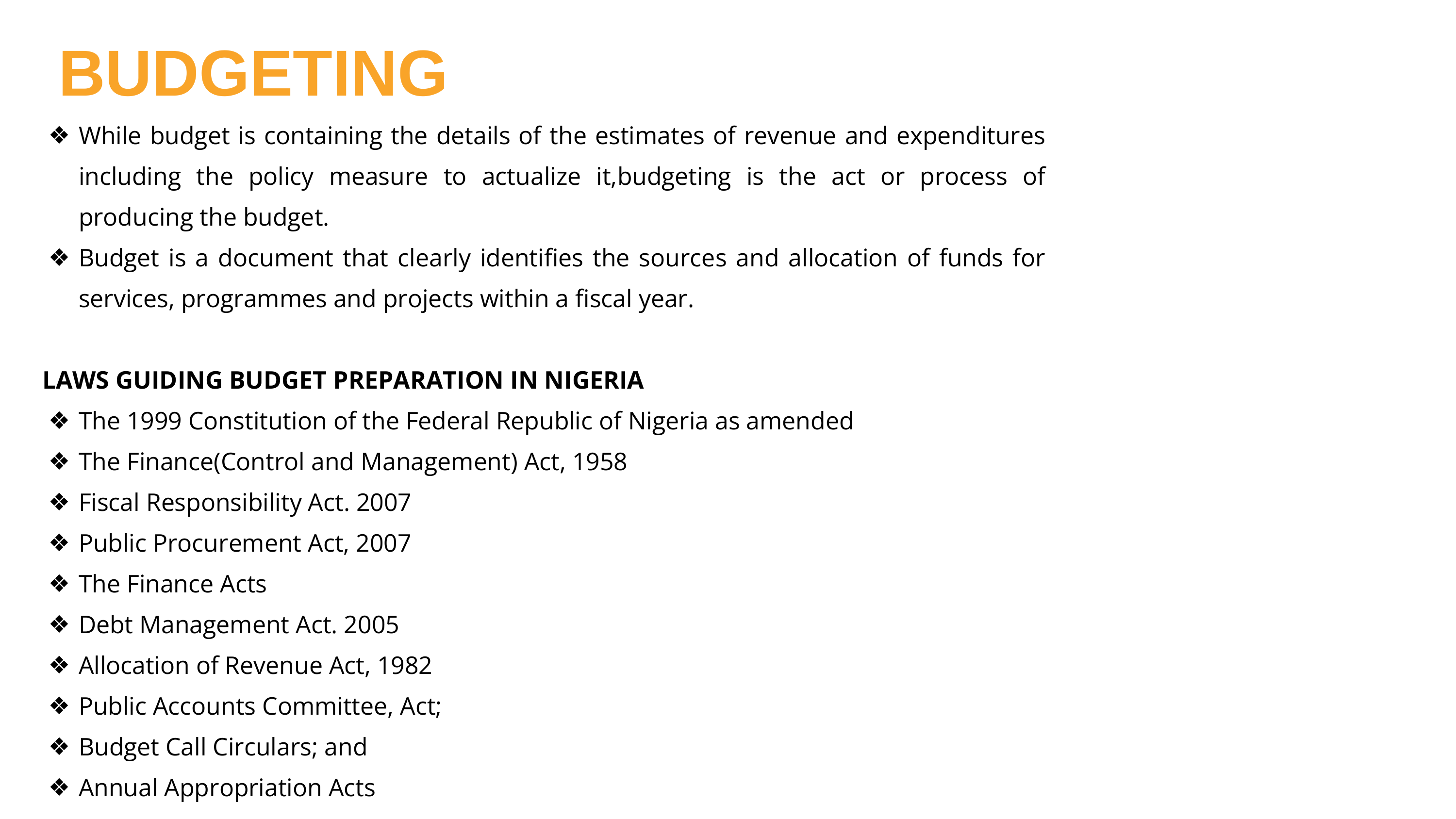

BUDGETING
While budget is containing the details of the estimates of revenue and expenditures including the policy measure to actualize it,budgeting is the act or process of producing the budget.
Budget is a document that clearly identifies the sources and allocation of funds for services, programmes and projects within a fiscal year.

LAWS GUIDING BUDGET PREPARATION IN NIGERIA
The 1999 Constitution of the Federal Republic of Nigeria as amended
The Finance(Control and Management) Act, 1958
Fiscal Responsibility Act. 2007
Public Procurement Act, 2007
The Finance Acts
Debt Management Act. 2005
Allocation of Revenue Act, 1982
Public Accounts Committee, Act;
Budget Call Circulars; and
Annual Appropriation Acts